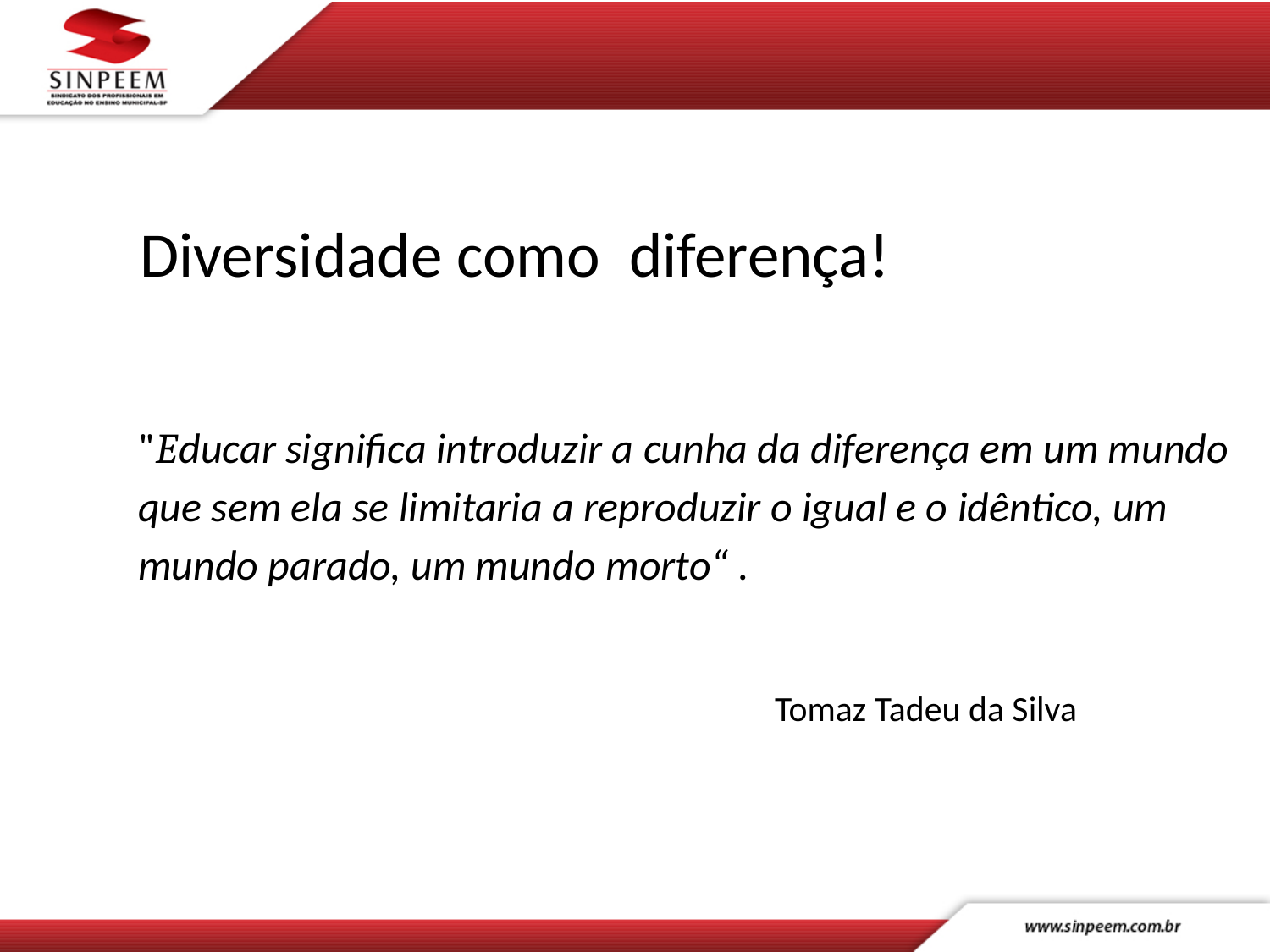

Diversidade como  diferença!

"Educar significa introduzir a cunha da diferença em um mundo que sem ela se limitaria a reproduzir o igual e o idêntico, um mundo parado, um mundo morto“ .

						Tomaz Tadeu da Silva